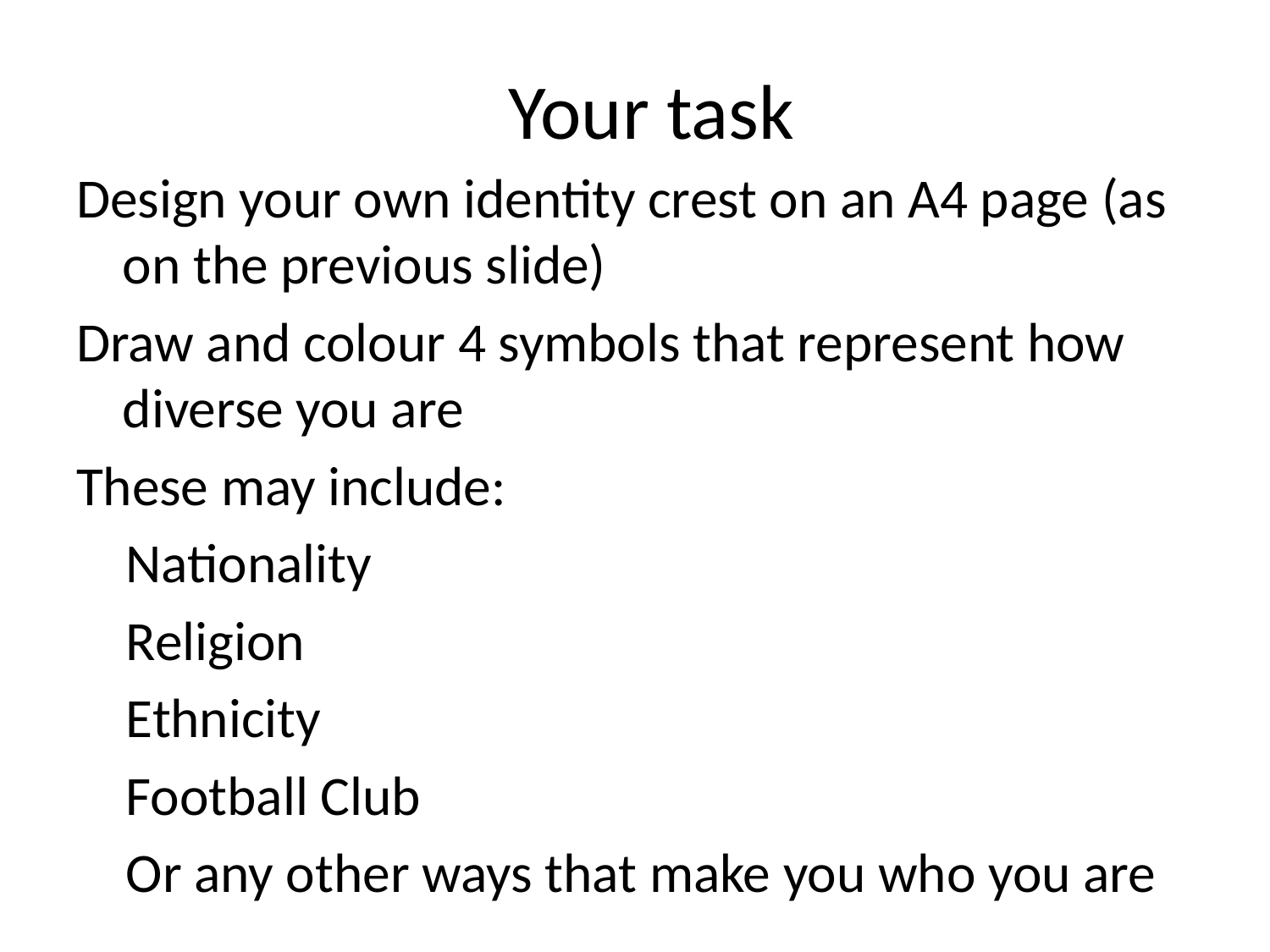

# Your task
Design your own identity crest on an A4 page (as on the previous slide)
Draw and colour 4 symbols that represent how diverse you are
These may include:
    Nationality
    Religion
    Ethnicity
    Football Club
    Or any other ways that make you who you are